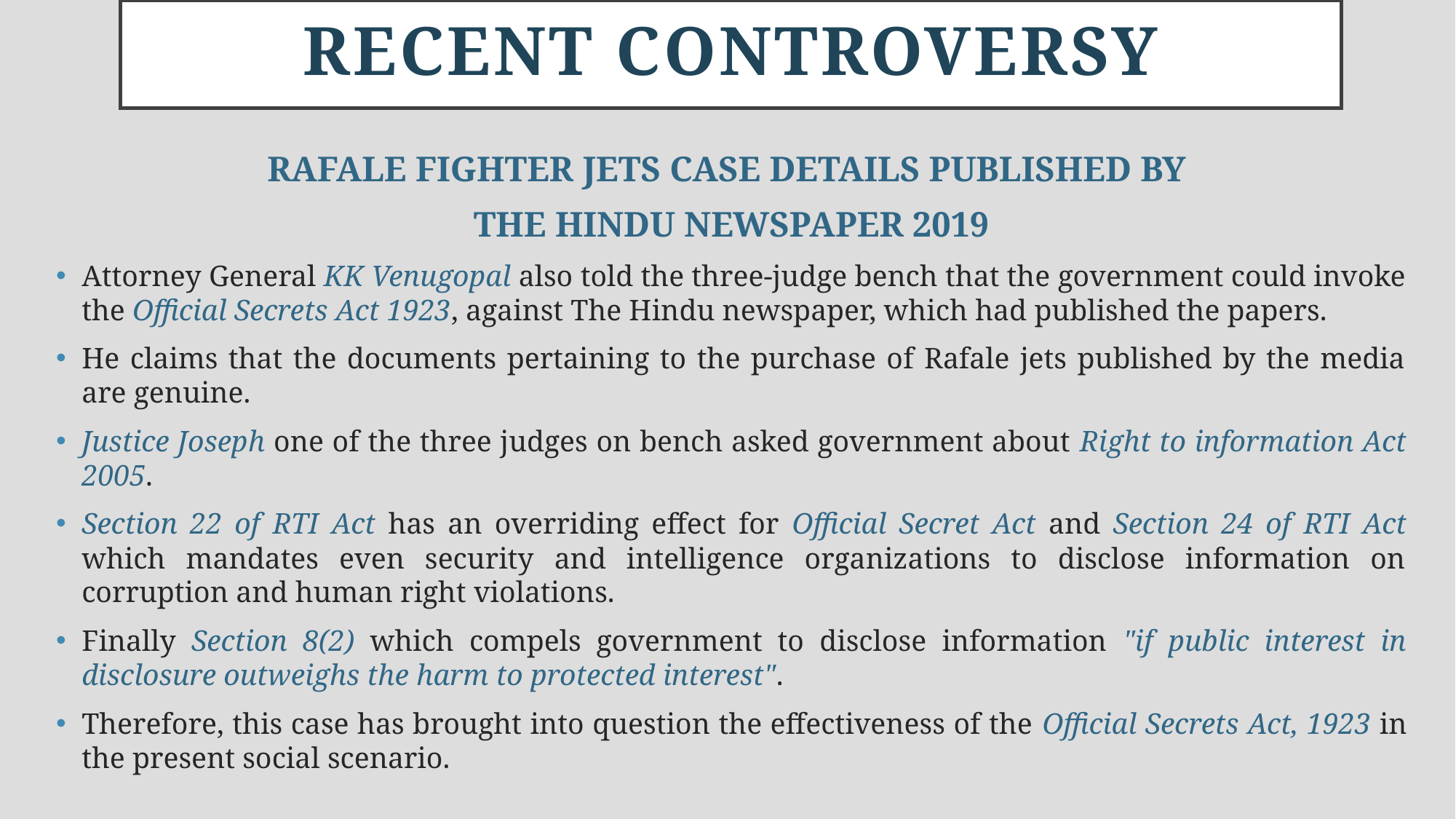

# RECENT CONTROVERSY
RAFALE FIGHTER JETS CASE DETAILS PUBLISHED BY
THE HINDU NEWSPAPER 2019
Attorney General KK Venugopal also told the three-judge bench that the government could invoke the Official Secrets Act 1923, against The Hindu newspaper, which had published the papers.
He claims that the documents pertaining to the purchase of Rafale jets published by the media are genuine.
Justice Joseph one of the three judges on bench asked government about Right to information Act 2005.
Section 22 of RTI Act has an overriding effect for Official Secret Act and Section 24 of RTI Act which mandates even security and intelligence organizations to disclose information on corruption and human right violations.
Finally Section 8(2) which compels government to disclose information "if public interest in disclosure outweighs the harm to protected interest".
Therefore, this case has brought into question the effectiveness of the Official Secrets Act, 1923 in the present social scenario.